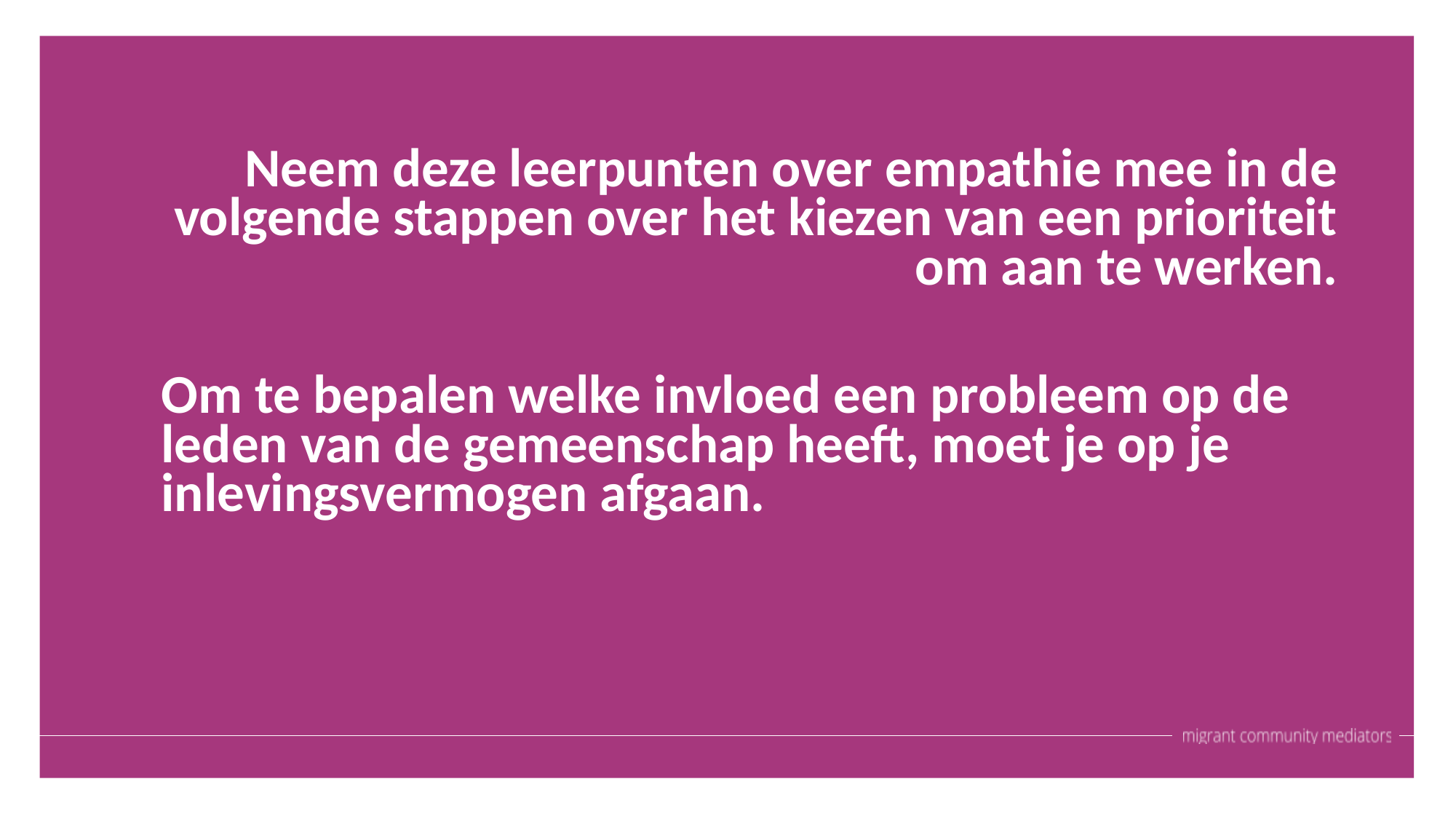

Neem deze leerpunten over empathie mee in de volgende stappen over het kiezen van een prioriteit om aan te werken.

Om te bepalen welke invloed een probleem op de leden van de gemeenschap heeft, moet je op je inlevingsvermogen afgaan.